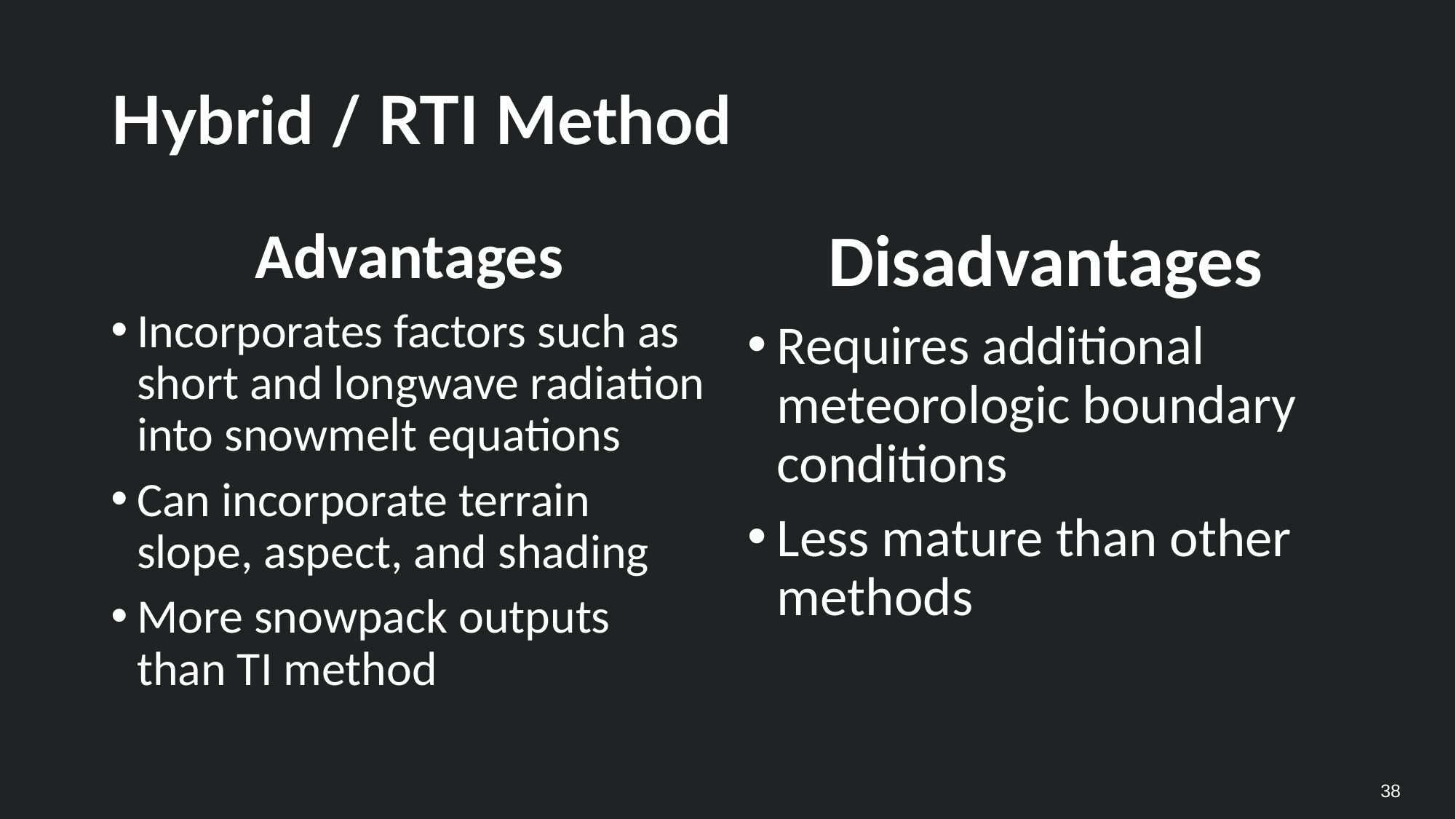

# Hybrid / RTI Method
Advantages
Incorporates factors such as short and longwave radiation into snowmelt equations
Can incorporate terrain slope, aspect, and shading
More snowpack outputs than TI method
Disadvantages
Requires additional meteorologic boundary conditions
Less mature than other methods
38